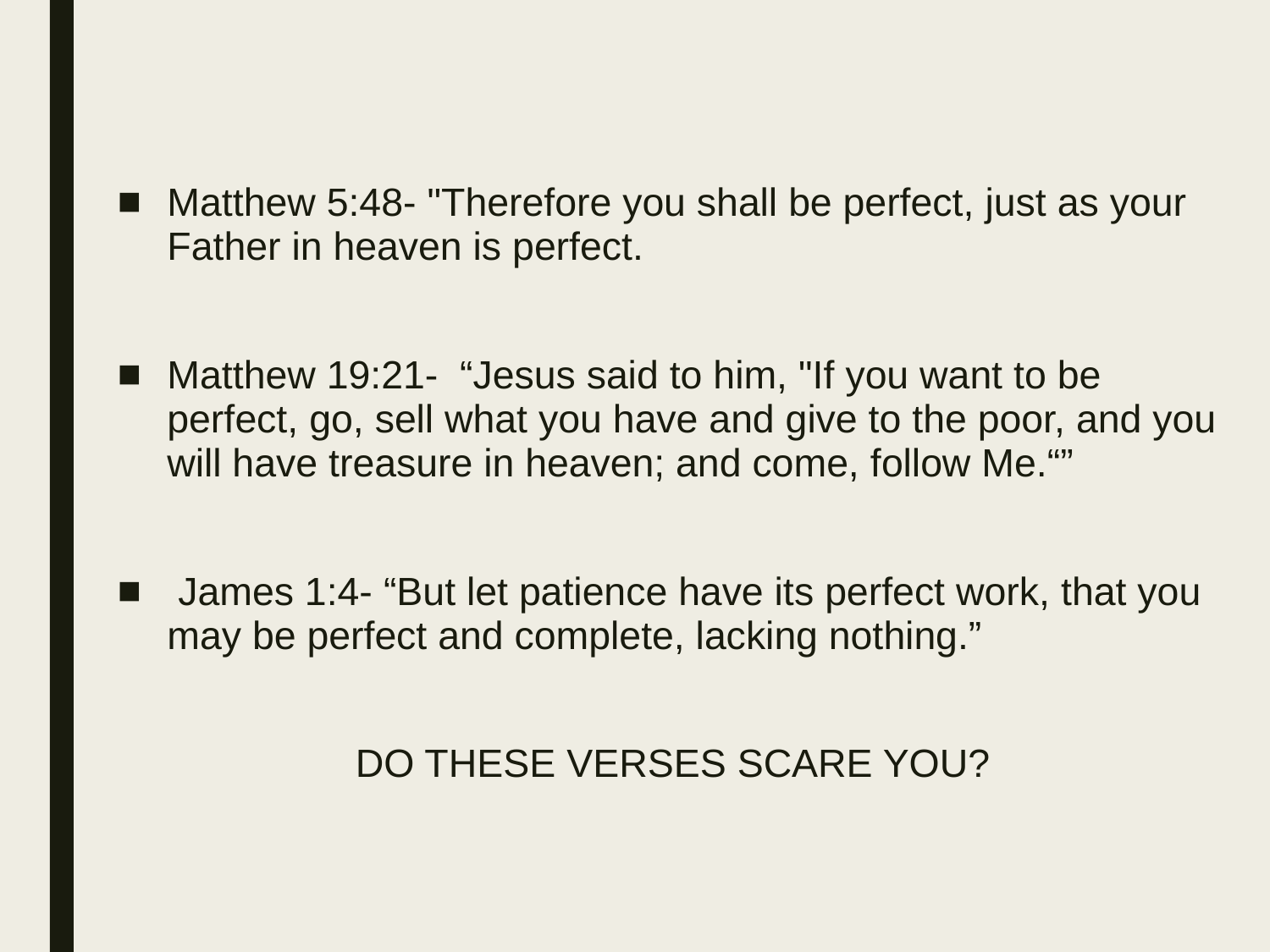

Matthew 5:48- "Therefore you shall be perfect, just as your Father in heaven is perfect.

Matthew 19:21-  “Jesus said to him, "If you want to be perfect, go, sell what you have and give to the poor, and you will have treasure in heaven; and come, follow Me.“”

 James 1:4- “But let patience have its perfect work, that you may be perfect and complete, lacking nothing.”

DO THESE VERSES SCARE YOU?